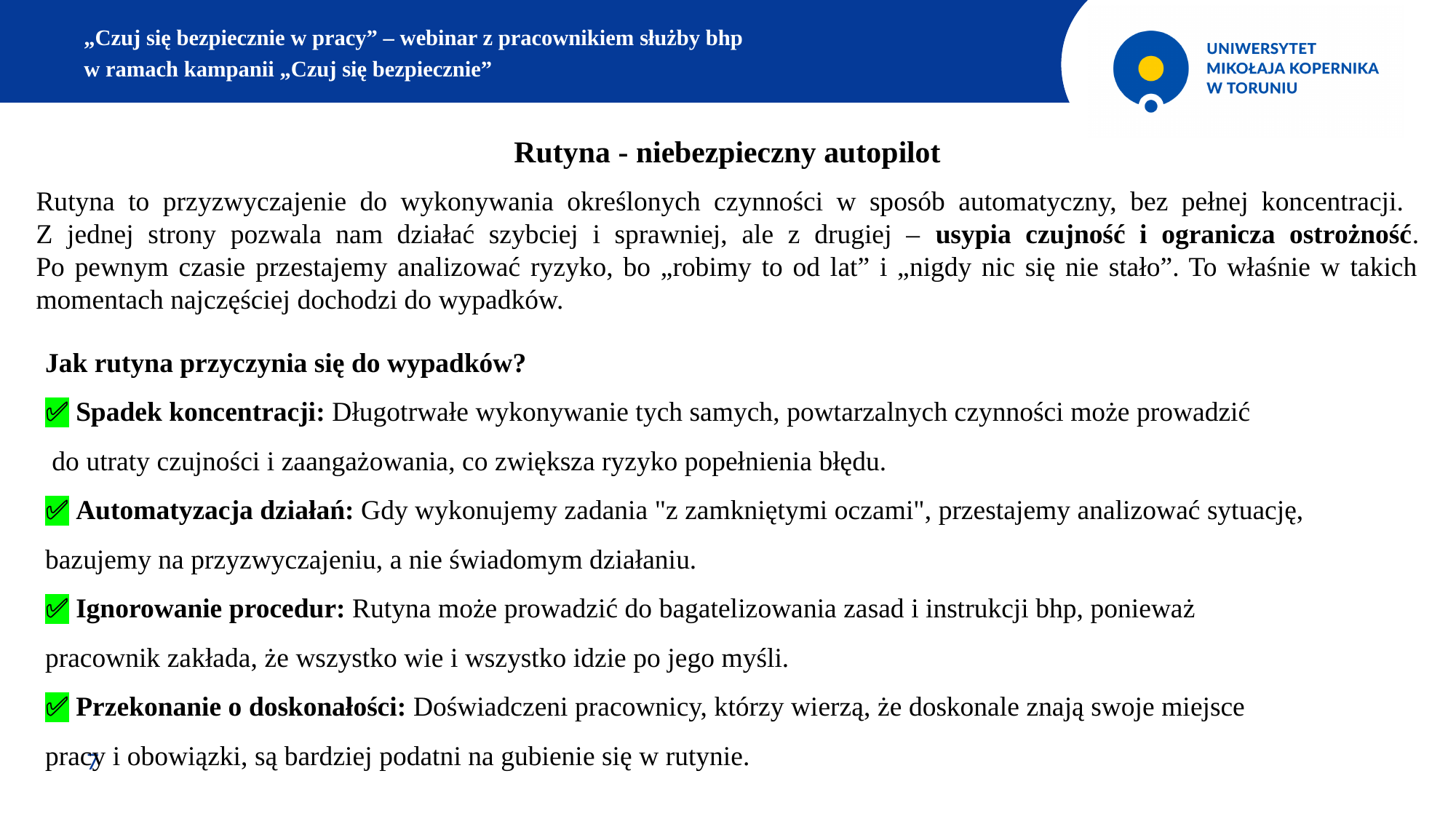

„Czuj się bezpiecznie w pracy” – webinar z pracownikiem służby bhp
w ramach kampanii „Czuj się bezpiecznie”
Rutyna - niebezpieczny autopilot
Rutyna to przyzwyczajenie do wykonywania określonych czynności w sposób automatyczny, bez pełnej koncentracji.
Z jednej strony pozwala nam działać szybciej i sprawniej, ale z drugiej – usypia czujność i ogranicza ostrożność.
Po pewnym czasie przestajemy analizować ryzyko, bo „robimy to od lat” i „nigdy nic się nie stało”. To właśnie w takich momentach najczęściej dochodzi do wypadków.
Jak rutyna przyczynia się do wypadków?
✅ Spadek koncentracji: Długotrwałe wykonywanie tych samych, powtarzalnych czynności może prowadzić
 do utraty czujności i zaangażowania, co zwiększa ryzyko popełnienia błędu.
✅ Automatyzacja działań: Gdy wykonujemy zadania "z zamkniętymi oczami", przestajemy analizować sytuację, bazujemy na przyzwyczajeniu, a nie świadomym działaniu.
✅ Ignorowanie procedur: Rutyna może prowadzić do bagatelizowania zasad i instrukcji bhp, ponieważ pracownik zakłada, że wszystko wie i wszystko idzie po jego myśli.
✅ Przekonanie o doskonałości: Doświadczeni pracownicy, którzy wierzą, że doskonale znają swoje miejsce pracy i obowiązki, są bardziej podatni na gubienie się w rutynie.